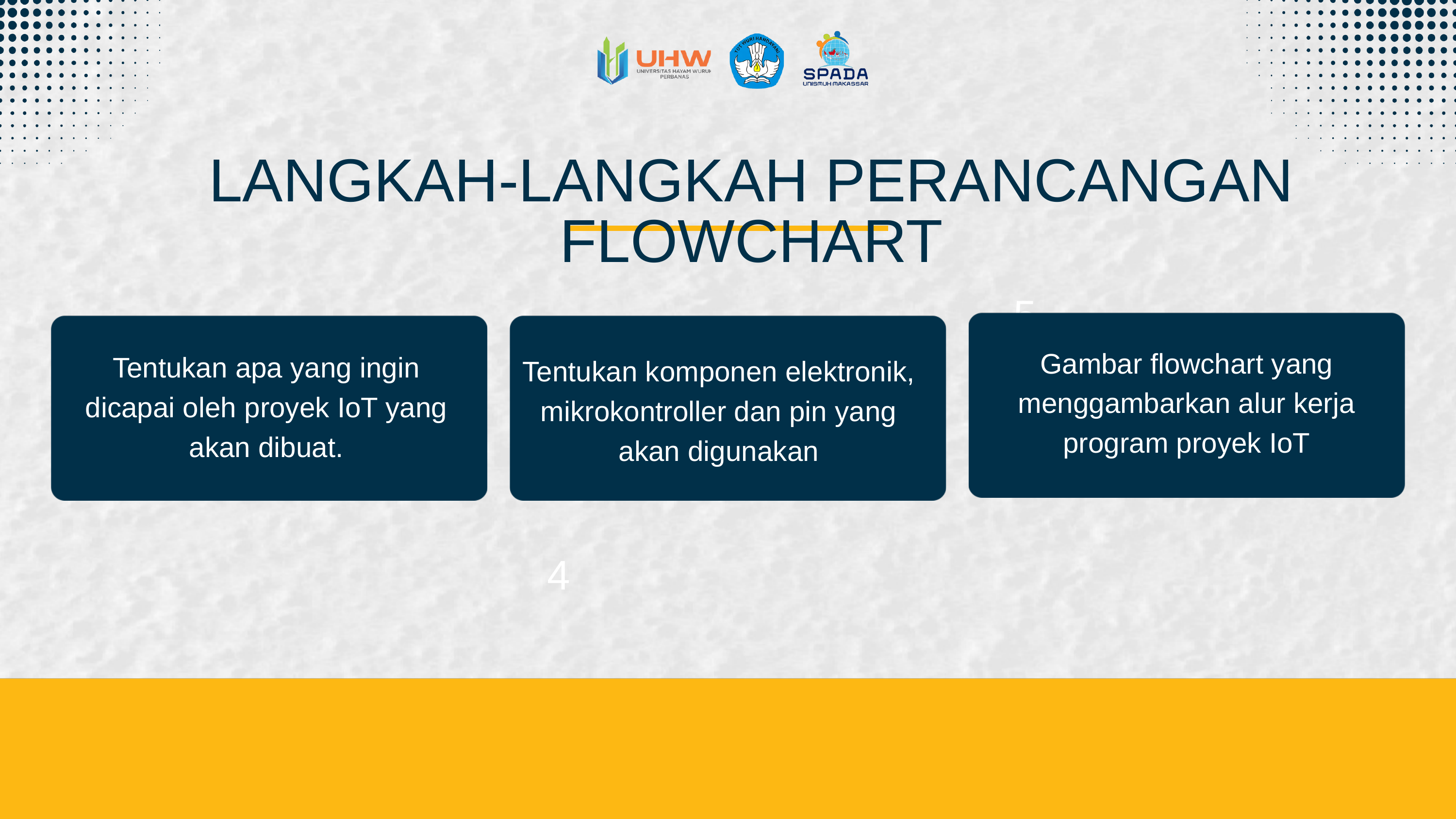

LANGKAH-LANGKAH PERANCANGAN FLOWCHART

5

Gambar flowchart yang menggambarkan alur kerja program proyek IoT
1
Tentukan apa yang ingin dicapai oleh proyek IoT yang akan dibuat.

Tentukan komponen elektronik, mikrokontroller dan pin yang akan digunakan
4
4